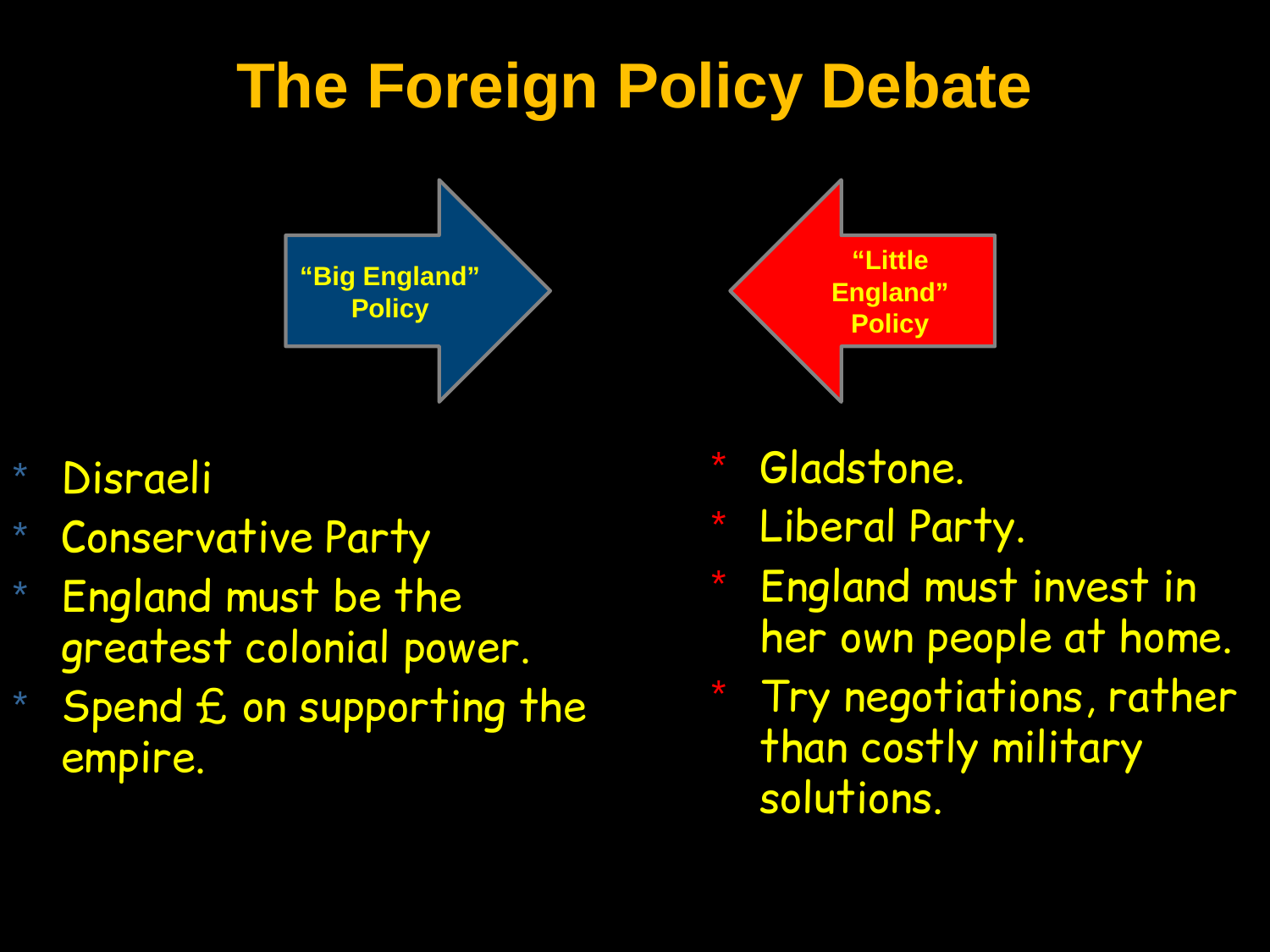

The Foreign Policy Debate
“Big England” Policy
“Little England” Policy
Gladstone.
Liberal Party.
England must invest in her own people at home.
Try negotiations, rather than costly military solutions.
Disraeli
Conservative Party
England must be the greatest colonial power.
Spend £ on supporting the empire.